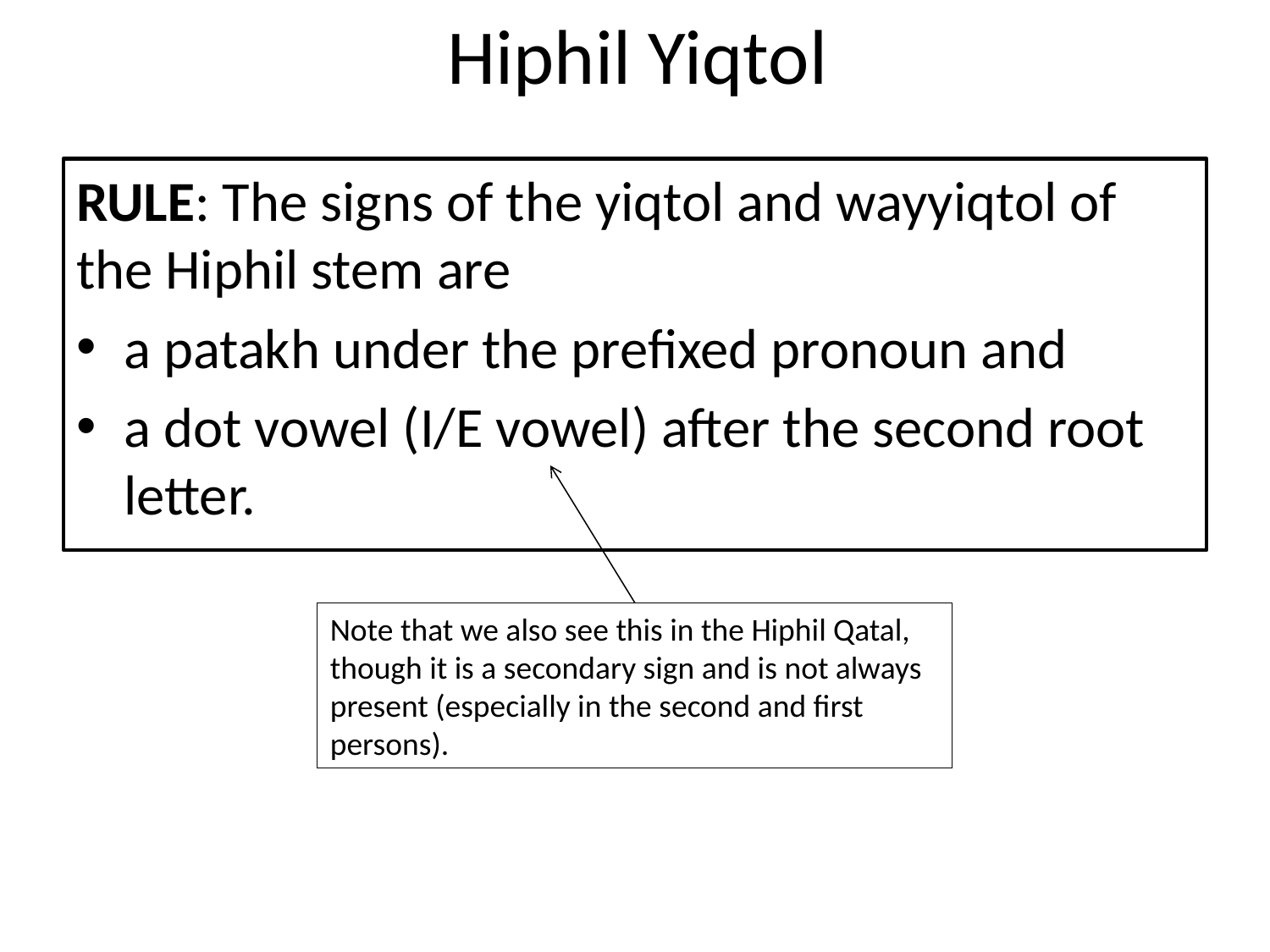

# Hiphil Yiqtol
RULE: The signs of the yiqtol and wayyiqtol of the Hiphil stem are
a patakh under the prefixed pronoun and
a dot vowel (I/E vowel) after the second root letter.
Note that we also see this in the Hiphil Qatal, though it is a secondary sign and is not always present (especially in the second and first persons).